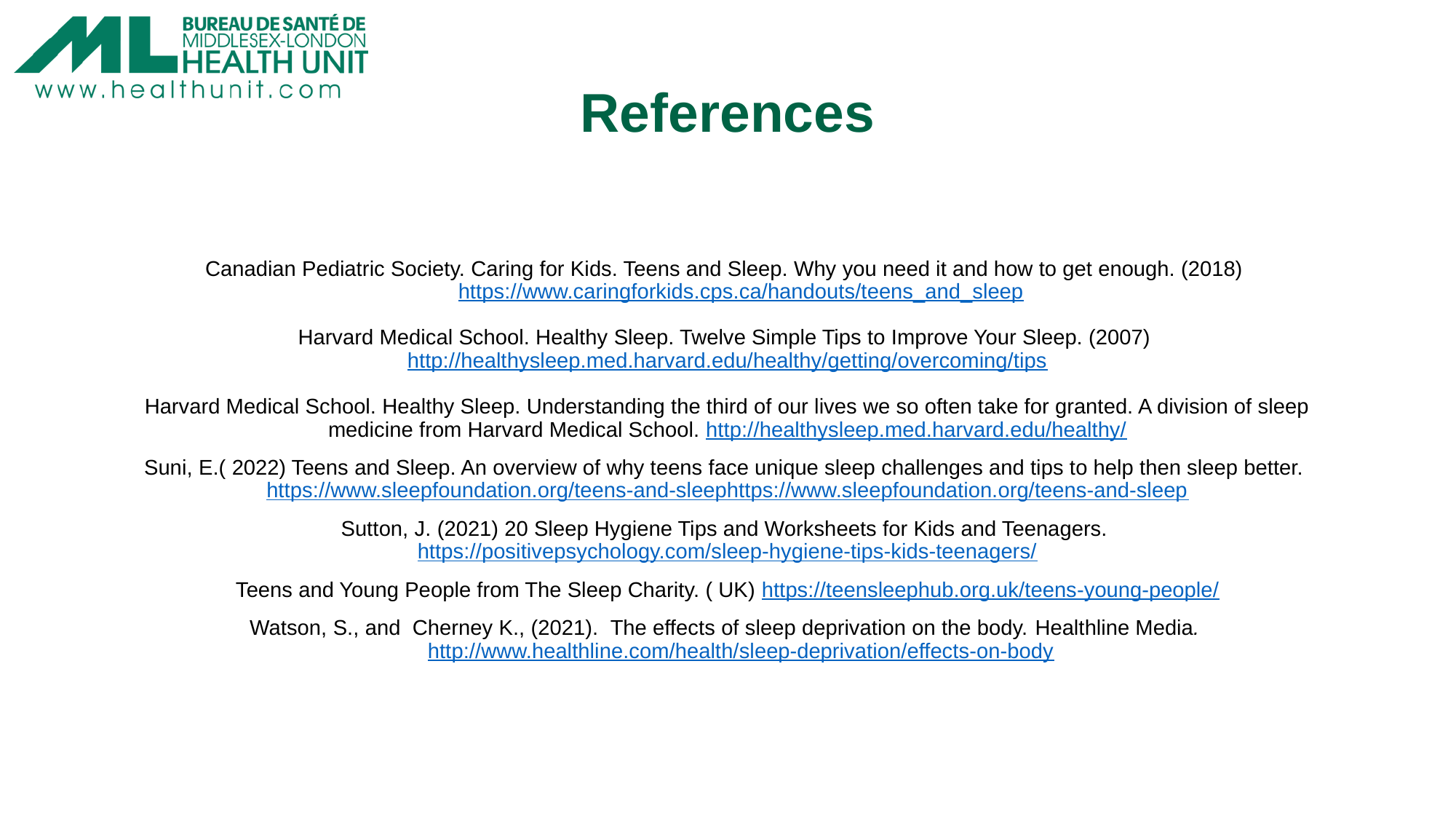

# References

Canadian Pediatric Society. Caring for Kids. Teens and Sleep. Why you need it and how to get enough. (2018) https://www.caringforkids.cps.ca/handouts/teens_and_sleep

Harvard Medical School. Healthy Sleep. Twelve Simple Tips to Improve Your Sleep. (2007) http://healthysleep.med.harvard.edu/healthy/getting/overcoming/tips

Harvard Medical School. Healthy Sleep. Understanding the third of our lives we so often take for granted. A division of sleep medicine from Harvard Medical School. http://healthysleep.med.harvard.edu/healthy/
Suni, E.( 2022) Teens and Sleep. An overview of why teens face unique sleep challenges and tips to help then sleep better. https://www.sleepfoundation.org/teens-and-sleephttps://www.sleepfoundation.org/teens-and-sleep
Sutton, J. (2021) 20 Sleep Hygiene Tips and Worksheets for Kids and Teenagers. https://positivepsychology.com/sleep-hygiene-tips-kids-teenagers/
Teens and Young People from The Sleep Charity. ( UK) https://teensleephub.org.uk/teens-young-people/
Watson, S., and  Cherney K., (2021).  The effects of sleep deprivation on the body. Healthline Media. http://www.healthline.com/health/sleep-deprivation/effects-on-body